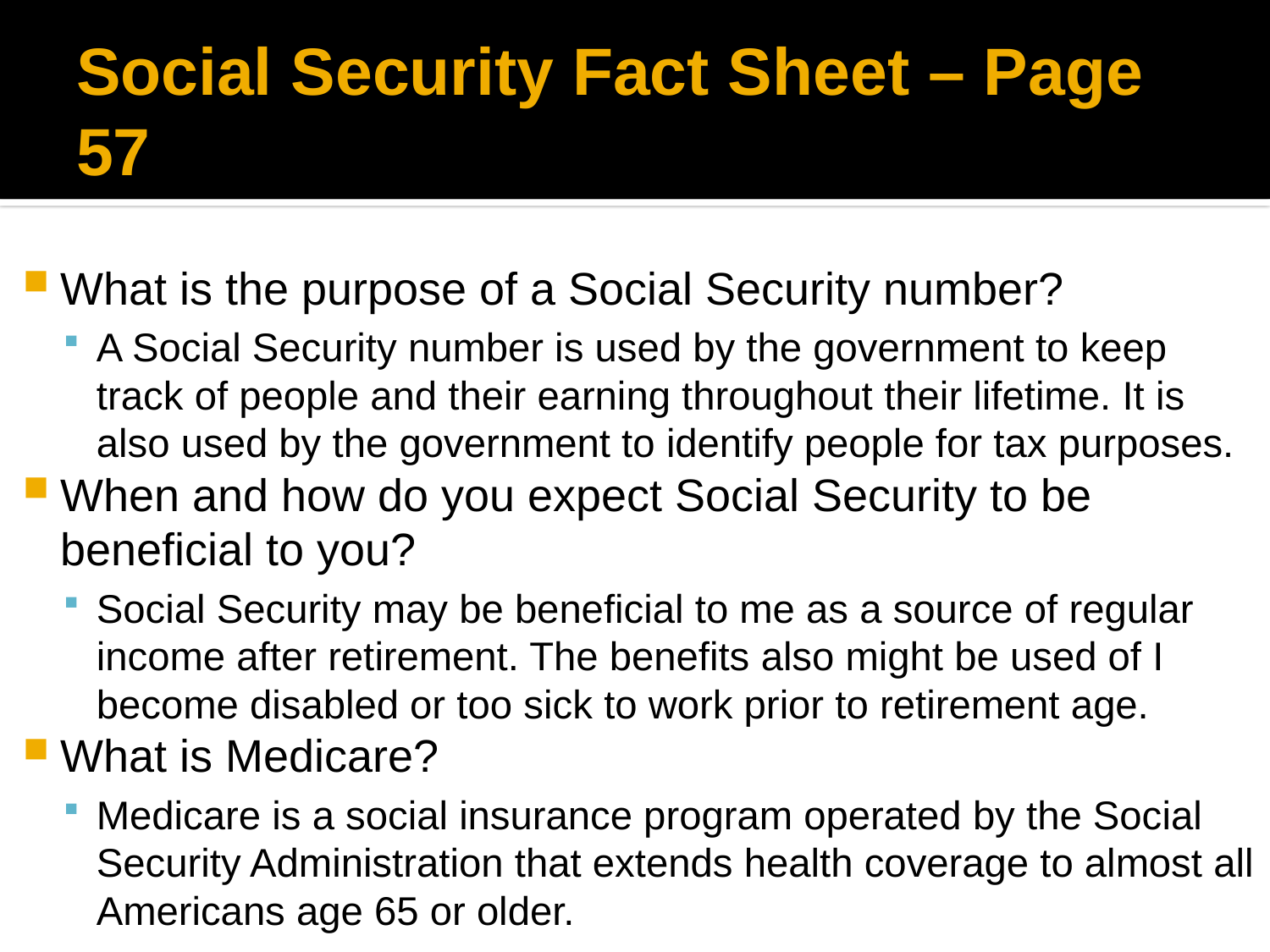

# Social Security Fact Sheet – Page 57
What is the purpose of a Social Security number?
A Social Security number is used by the government to keep track of people and their earning throughout their lifetime. It is also used by the government to identify people for tax purposes.
When and how do you expect Social Security to be beneficial to you?
Social Security may be beneficial to me as a source of regular income after retirement. The benefits also might be used of I become disabled or too sick to work prior to retirement age.
What is Medicare?
Medicare is a social insurance program operated by the Social Security Administration that extends health coverage to almost all Americans age 65 or older.